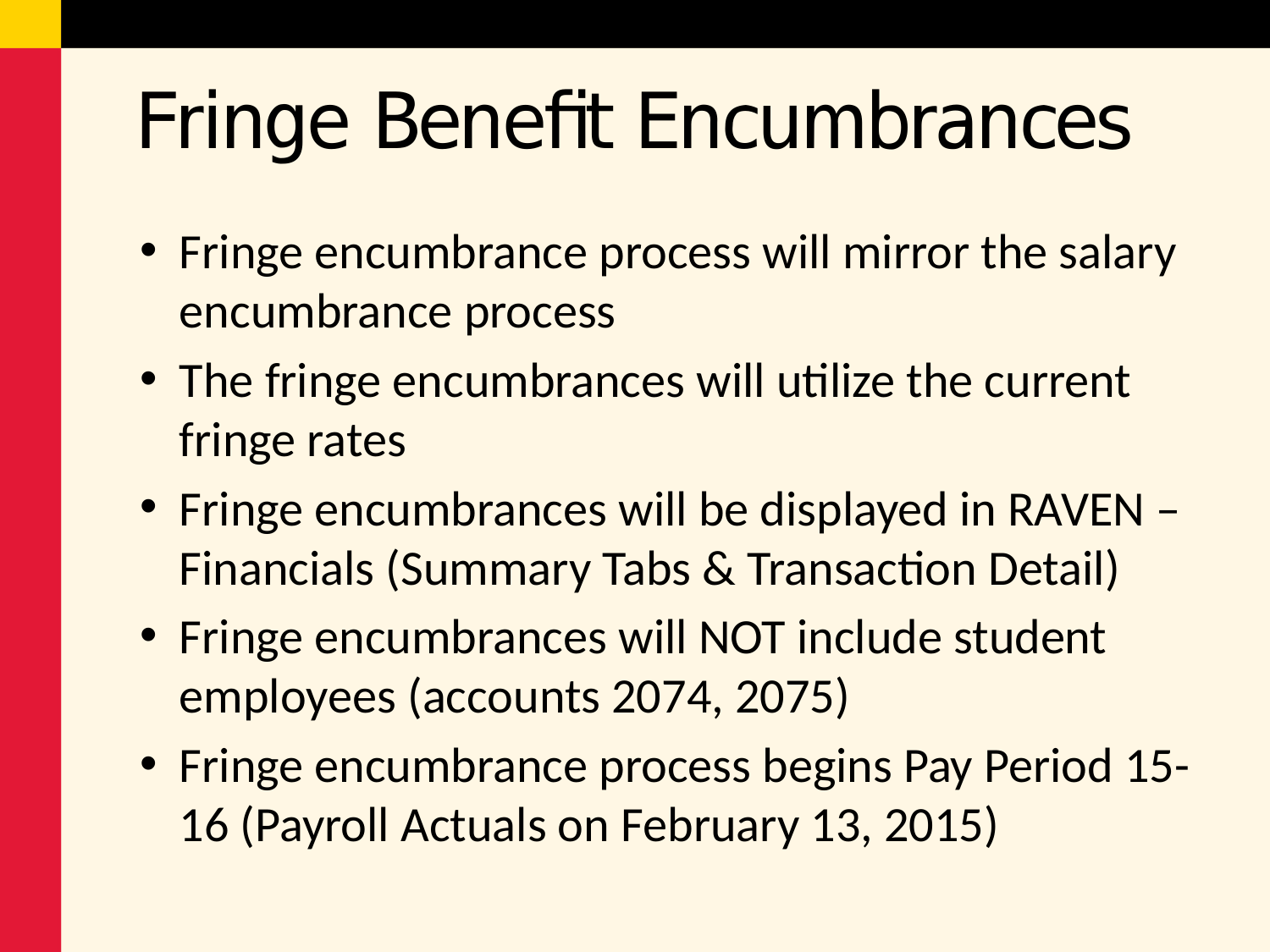

# Fringe Benefit Encumbrances

Fringe encumbrance process will mirror the salary encumbrance process
The fringe encumbrances will utilize the current fringe rates
Fringe encumbrances will be displayed in RAVEN – Financials (Summary Tabs & Transaction Detail)
Fringe encumbrances will NOT include student employees (accounts 2074, 2075)
Fringe encumbrance process begins Pay Period 15-16 (Payroll Actuals on February 13, 2015)